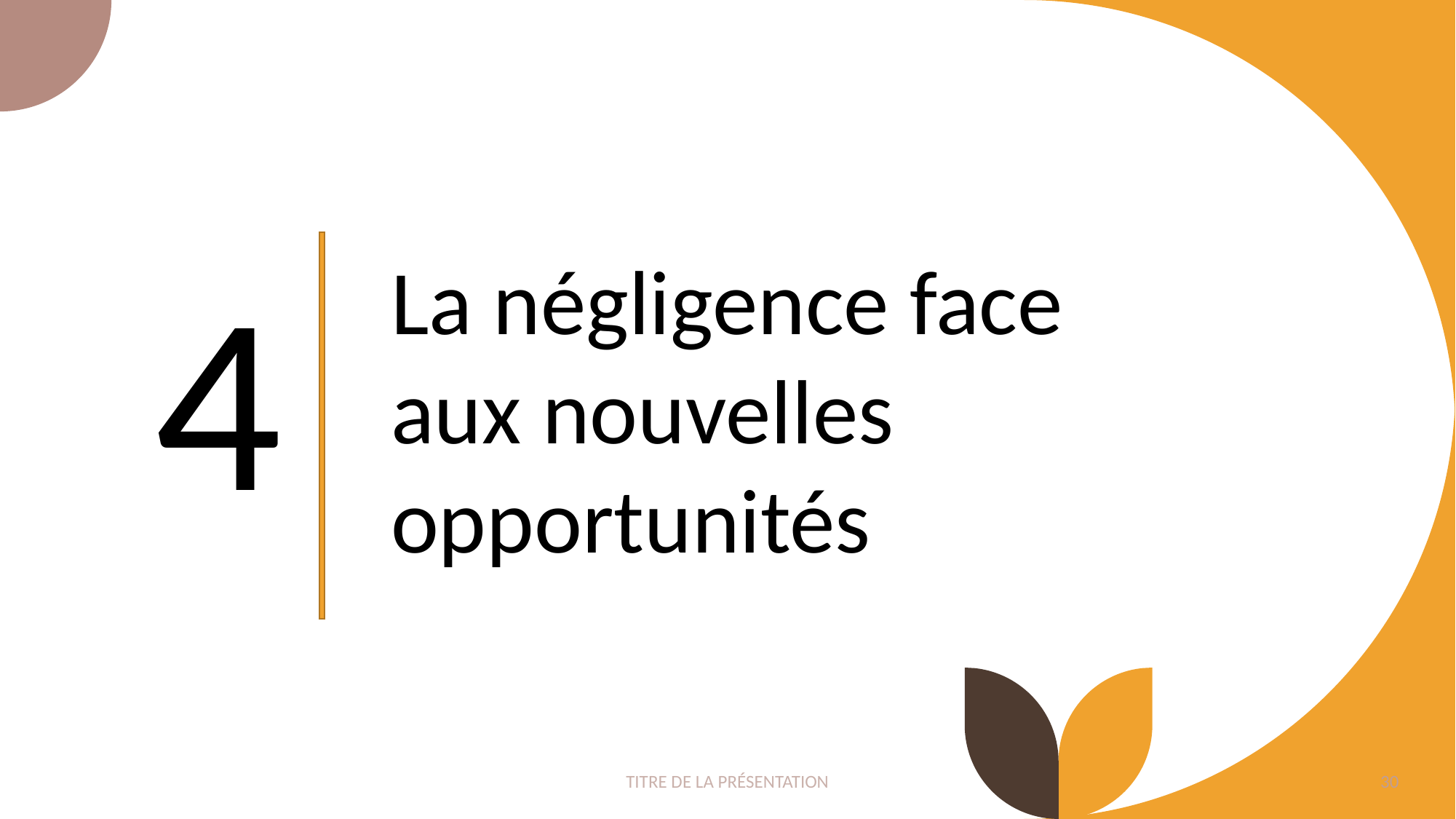

La négligence face aux nouvelles opportunités
# 4
TITRE DE LA PRÉSENTATION
30